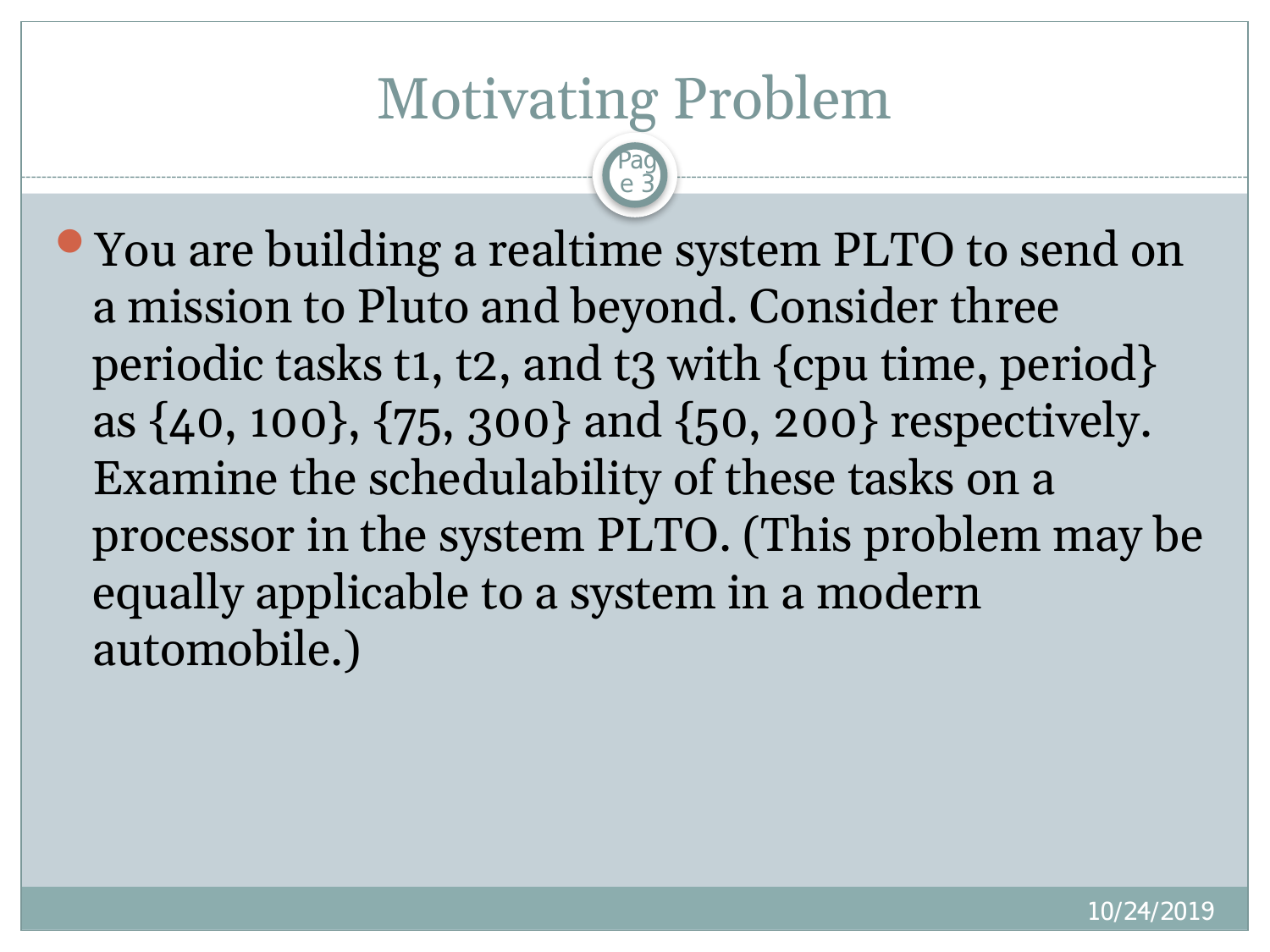

# Motivating Problem
Page 3
You are building a realtime system PLTO to send on a mission to Pluto and beyond. Consider three periodic tasks t1, t2, and t3 with {cpu time, period} as {40, 100}, {75, 300} and {50, 200} respectively. Examine the schedulability of these tasks on a processor in the system PLTO. (This problem may be equally applicable to a system in a modern automobile.)
10/24/2019